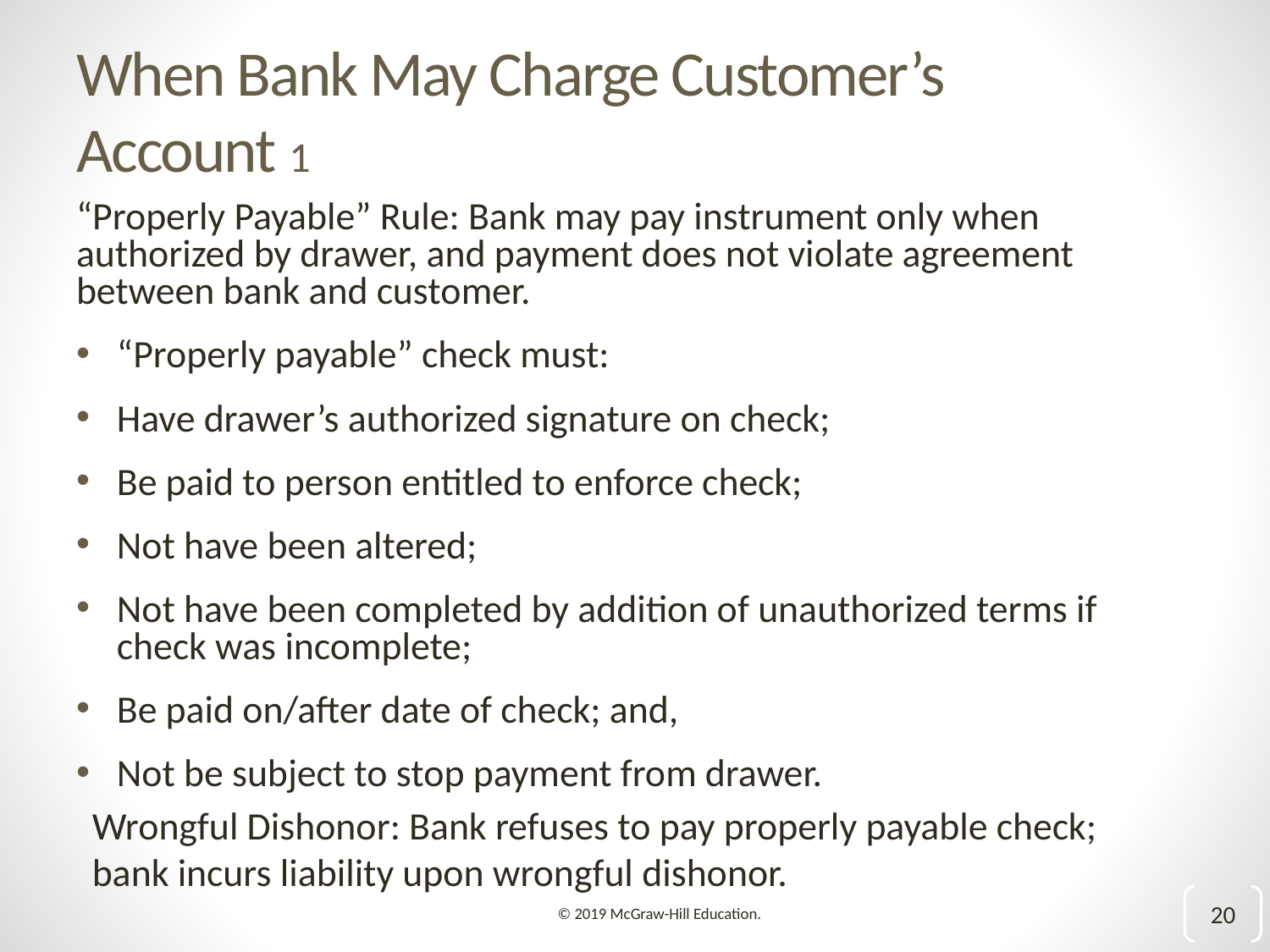

# When Bank May Charge Customer’s Account 1
“Properly Payable” Rule: Bank may pay instrument only when authorized by drawer, and payment does not violate agreement between bank and customer.
“Properly payable” check must:
Have drawer’s authorized signature on check;
Be paid to person entitled to enforce check;
Not have been altered;
Not have been completed by addition of unauthorized terms if check was incomplete;
Be paid on/after date of check; and,
Not be subject to stop payment from drawer.
Wrongful Dishonor: Bank refuses to pay properly payable check; bank incurs liability upon wrongful dishonor.
20